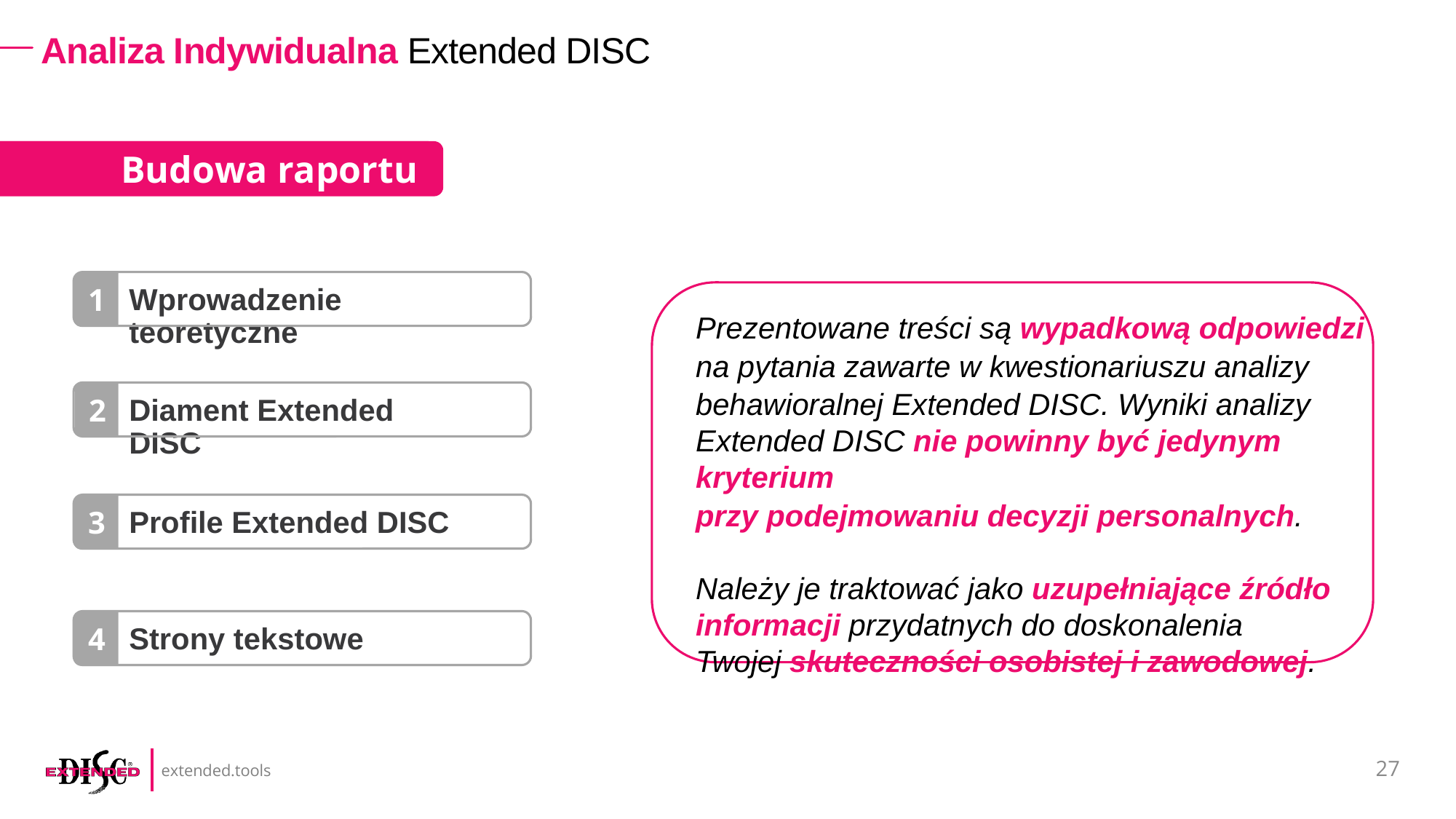

# Analiza Indywidualna Extended DISC

Budowa raportu

1
Wprowadzenie teoretyczne

Prezentowane treści są wypadkową odpowiedzi
na pytania zawarte w kwestionariuszu analizy

behawioralnej Extended DISC. Wyniki analizy
Extended DISC nie powinny być jedynym kryterium
przy podejmowaniu decyzji personalnych.
Należy je traktować jako uzupełniające źródło
informacji przydatnych do doskonalenia
Twojej skuteczności osobistej i zawodowej.

2
Diament Extended DISC

3
Profile Extended DISC

4
Strony tekstowe
27